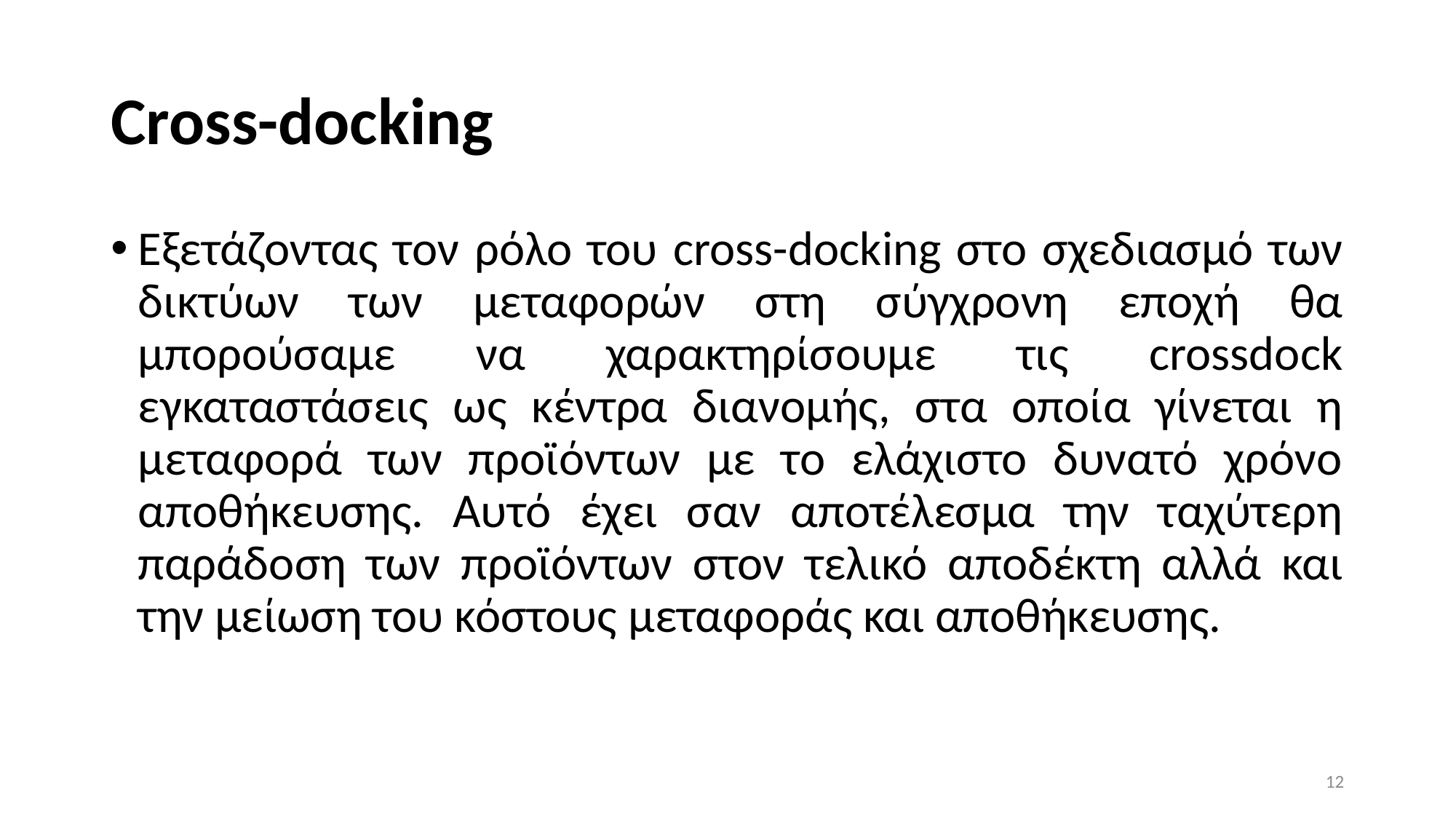

# Cross-docking
Εξετάζοντας τον ρόλο του cross-docking στο σχεδιασμό των δικτύων των μεταφορών στη σύγχρονη εποχή θα μπορούσαμε να χαρακτηρίσουμε τις crossdock εγκαταστάσεις ως κέντρα διανομής, στα οποία γίνεται η μεταφορά των προϊόντων με το ελάχιστο δυνατό χρόνο αποθήκευσης. Αυτό έχει σαν αποτέλεσμα την ταχύτερη παράδοση των προϊόντων στον τελικό αποδέκτη αλλά και την μείωση του κόστους μεταφοράς και αποθήκευσης.
12